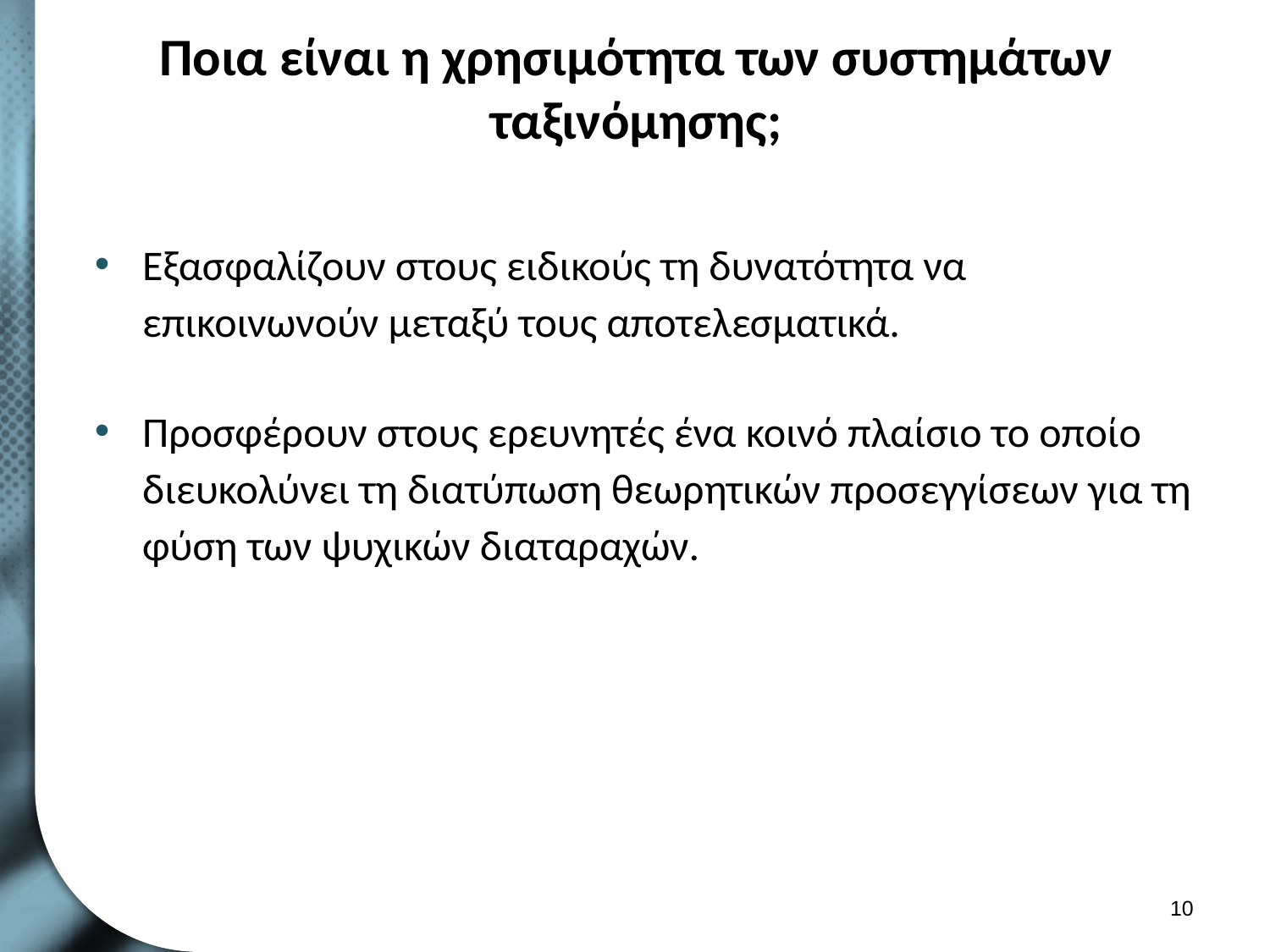

# Ποια είναι η χρησιμότητα των συστημάτων ταξινόμησης;
Εξασφαλίζουν στους ειδικούς τη δυνατότητα να επικοινωνούν μεταξύ τους αποτελεσματικά.
Προσφέρουν στους ερευνητές ένα κοινό πλαίσιο το οποίο διευκολύνει τη διατύπωση θεωρητικών προσεγγίσεων για τη φύση των ψυχικών διαταραχών.
10